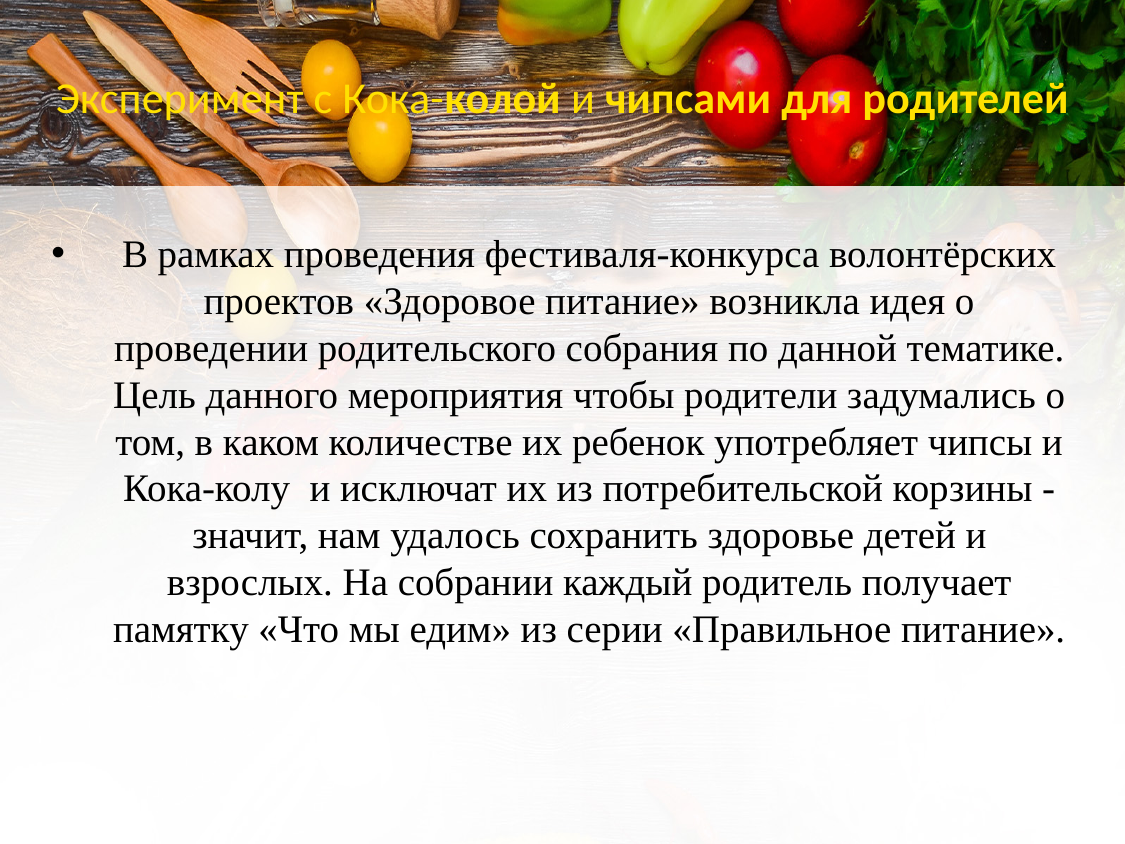

# Эксперимент с Кока-колой и чипсами для родителей
В рамках проведения фестиваля-конкурса волонтёрских проектов «Здоровое питание» возникла идея о проведении родительского собрания по данной тематике. Цель данного мероприятия чтобы родители задумались о том, в каком количестве их ребенок употребляет чипсы и Кока-колу  и исключат их из потребительской корзины - значит, нам удалось сохранить здоровье детей и взрослых. На собрании каждый родитель получает памятку «Что мы едим» из серии «Правильное питание».